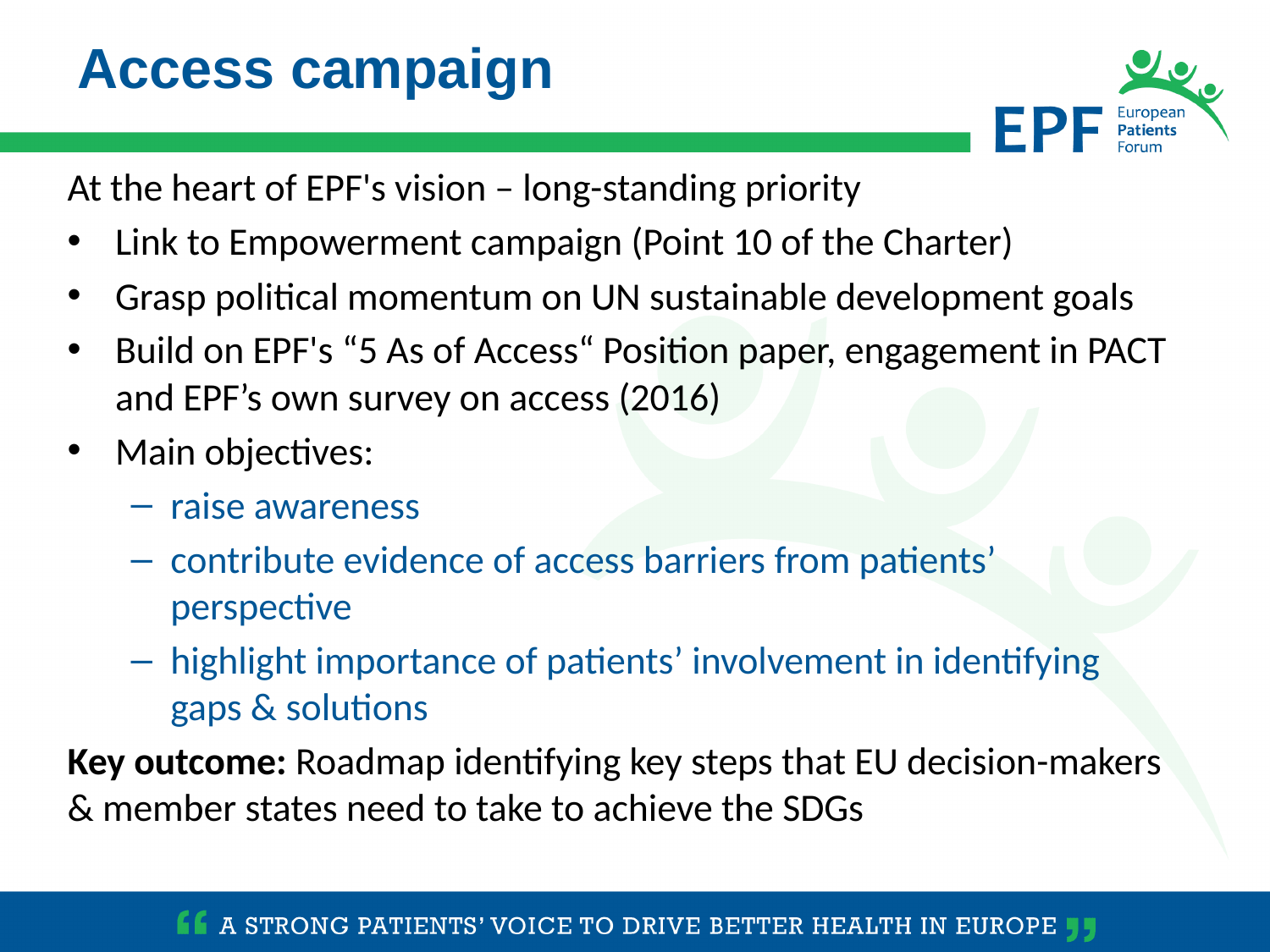

Access campaign
At the heart of EPF's vision – long-standing priority
Link to Empowerment campaign (Point 10 of the Charter)
Grasp political momentum on UN sustainable development goals
Build on EPF's “5 As of Access“ Position paper, engagement in PACT and EPF’s own survey on access (2016)
Main objectives:
raise awareness
contribute evidence of access barriers from patients’ perspective
highlight importance of patients’ involvement in identifying gaps & solutions
Key outcome: Roadmap identifying key steps that EU decision-makers & member states need to take to achieve the SDGs